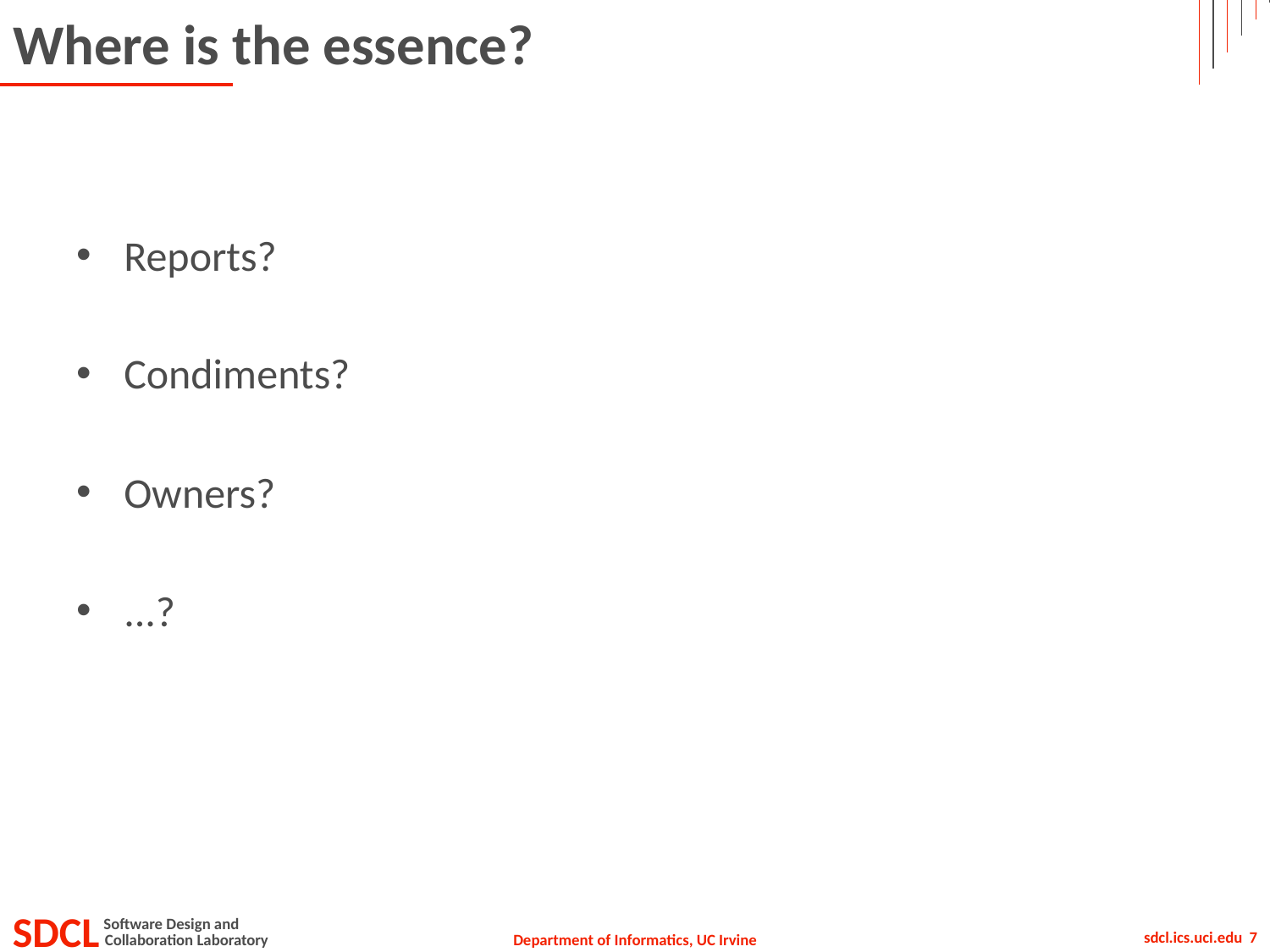

# Where is the essence?
Reports?

Condiments?

Owners?

...?